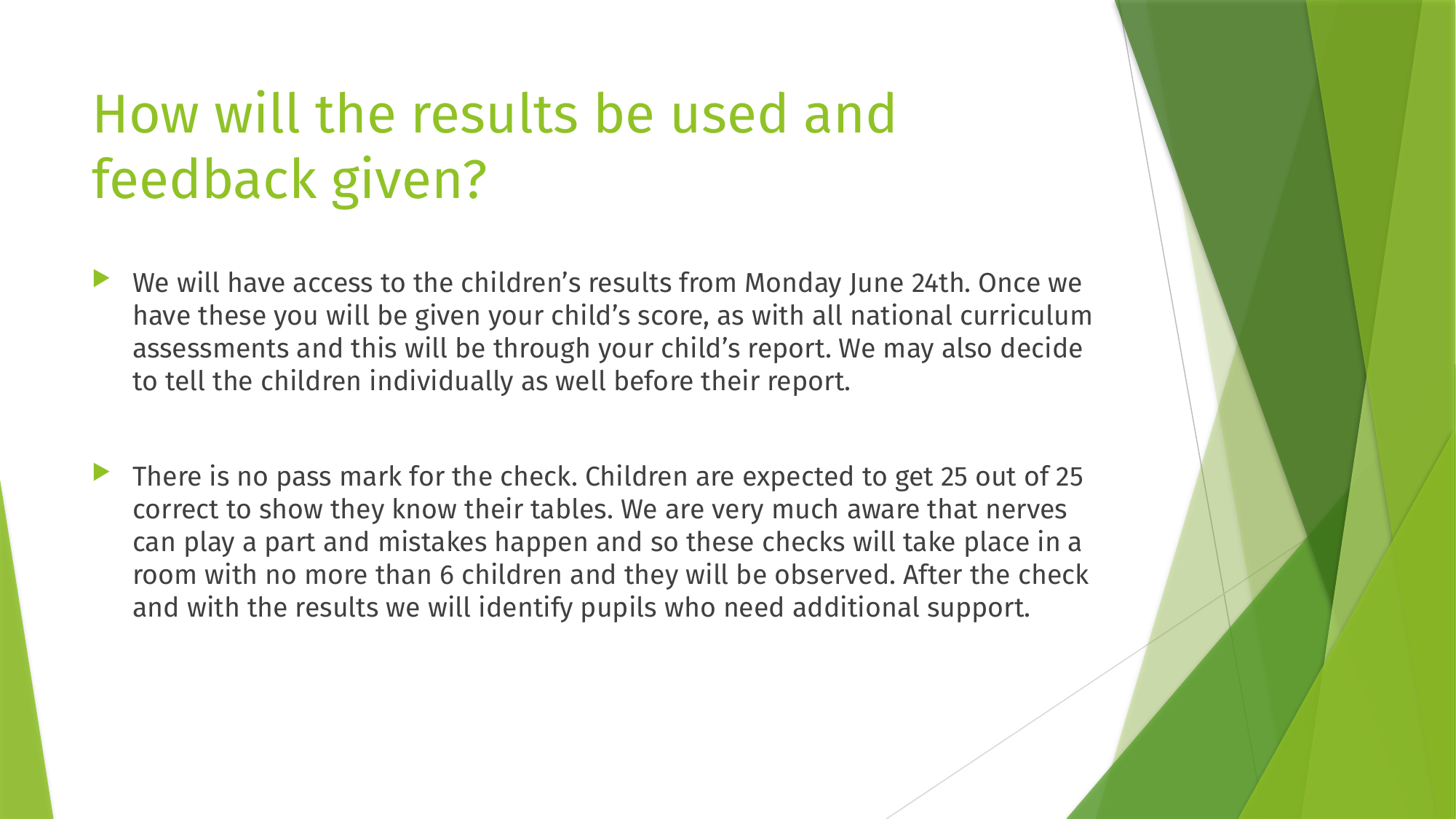

# How will the results be used and feedback given?
We will have access to the children’s results from Monday June 24th. Once we have these you will be given your child’s score, as with all national curriculum assessments and this will be through your child’s report. We may also decide to tell the children individually as well before their report.

There is no pass mark for the check. Children are expected to get 25 out of 25 correct to show they know their tables. We are very much aware that nerves can play a part and mistakes happen and so these checks will take place in a room with no more than 6 children and they will be observed. After the check and with the results we will identify pupils who need additional support.